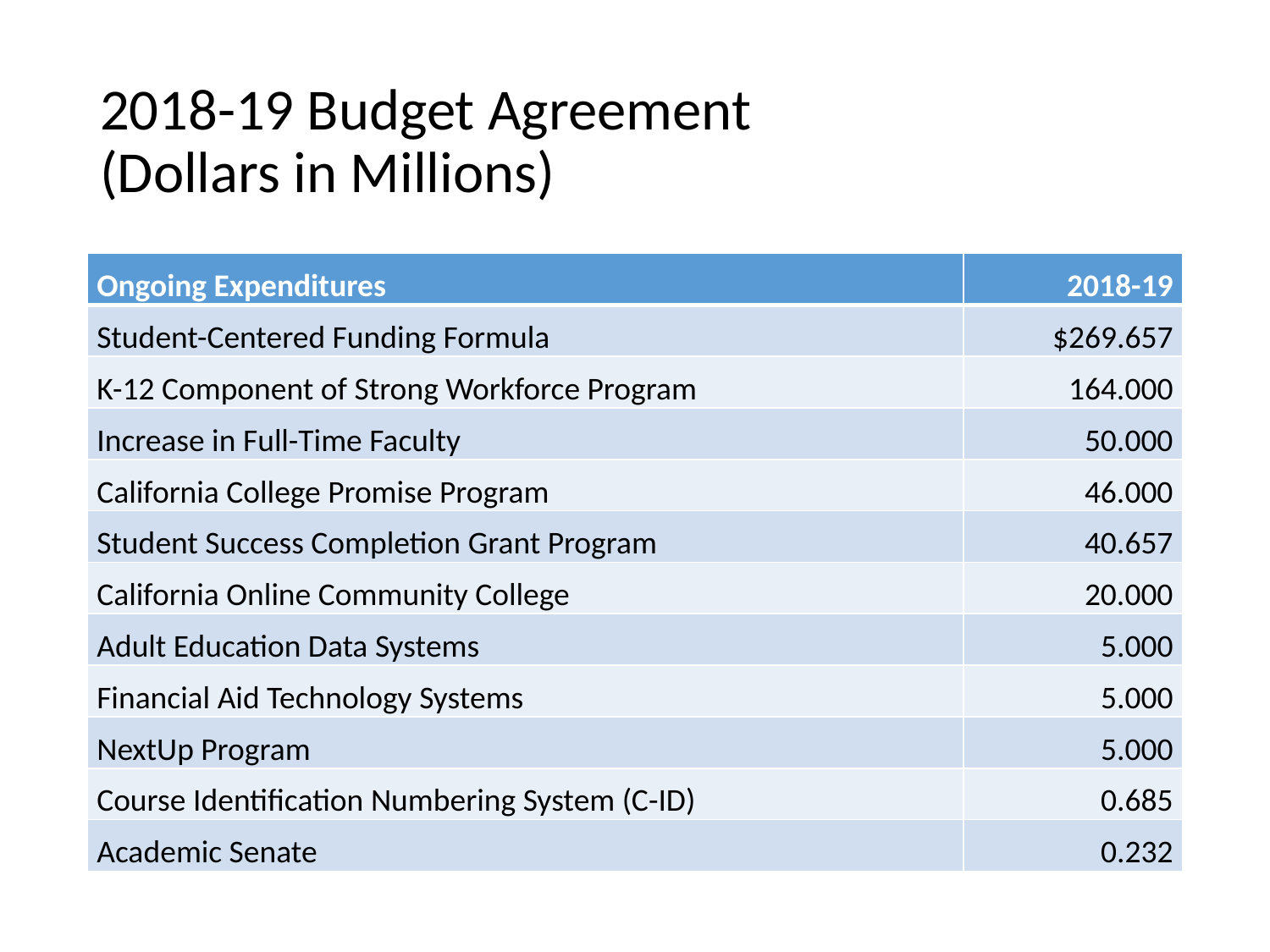

# 2018-19 Budget Agreement (Dollars in Millions)
| Ongoing Expenditures | 2018-19 |
| --- | --- |
| Student-Centered Funding Formula | $269.657 |
| K-12 Component of Strong Workforce Program | 164.000 |
| Increase in Full-Time Faculty | 50.000 |
| California College Promise Program | 46.000 |
| Student Success Completion Grant Program | 40.657 |
| California Online Community College | 20.000 |
| Adult Education Data Systems | 5.000 |
| Financial Aid Technology Systems | 5.000 |
| NextUp Program | 5.000 |
| Course Identification Numbering System (C-ID) | 0.685 |
| Academic Senate | 0.232 |